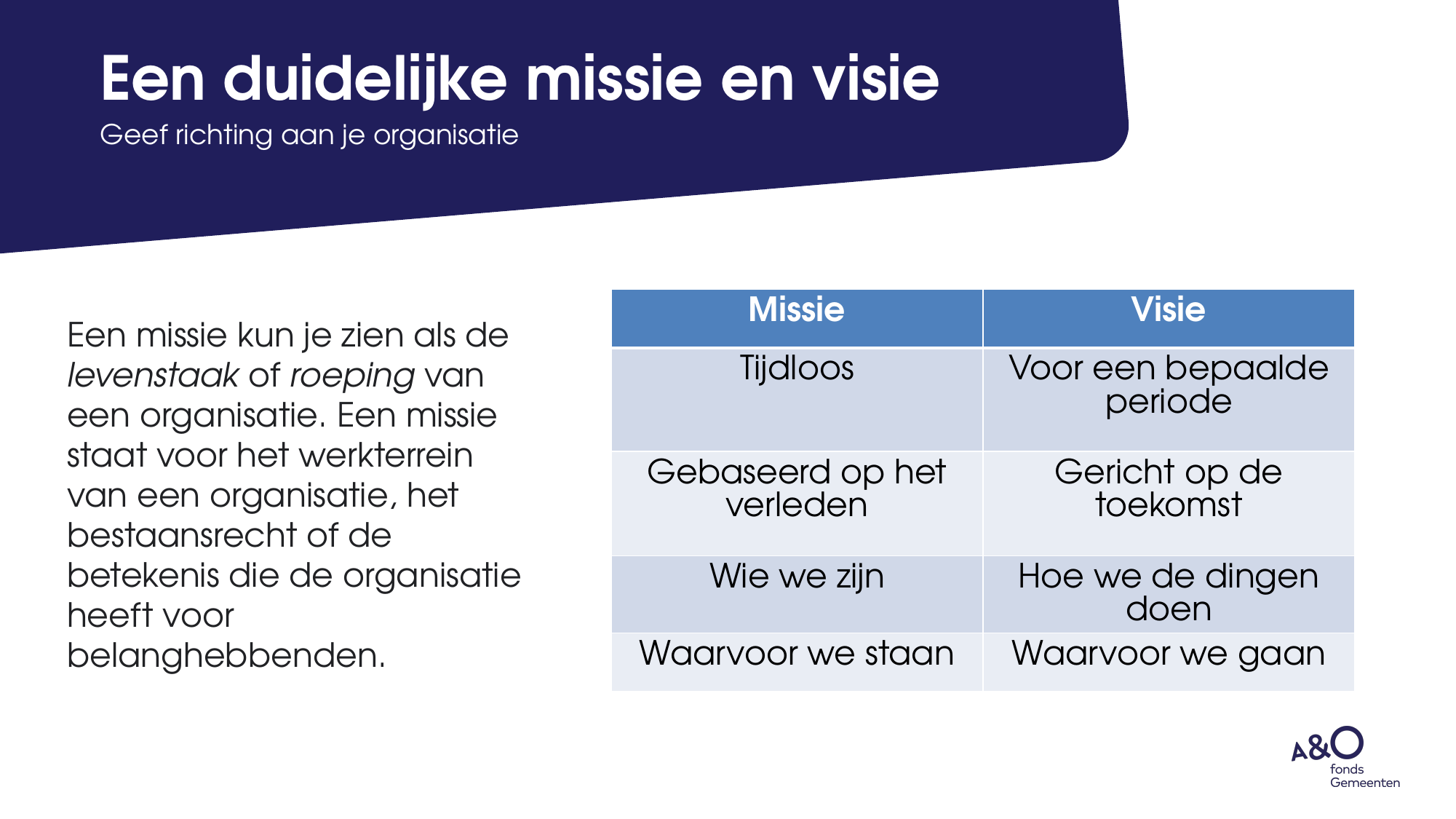

# Een duidelijke missie en visie
Geef richting aan je organisatie
| Missie​ | Visie​ |
| --- | --- |
| Tijdloos​ | Voor een bepaalde periode​ |
| Gebaseerd op het verleden​ | Gericht op de toekomst​ |
| Wie we zijn​ | Hoe we de dingen doen​ |
| Waarvoor we staan​ | Waarvoor we gaan​ |
Een missie kun je zien als de levenstaak of roeping van een organisatie. Een missie staat voor het werkterrein van een organisatie, het bestaansrecht of de betekenis die de organisatie heeft voor belanghebbenden.